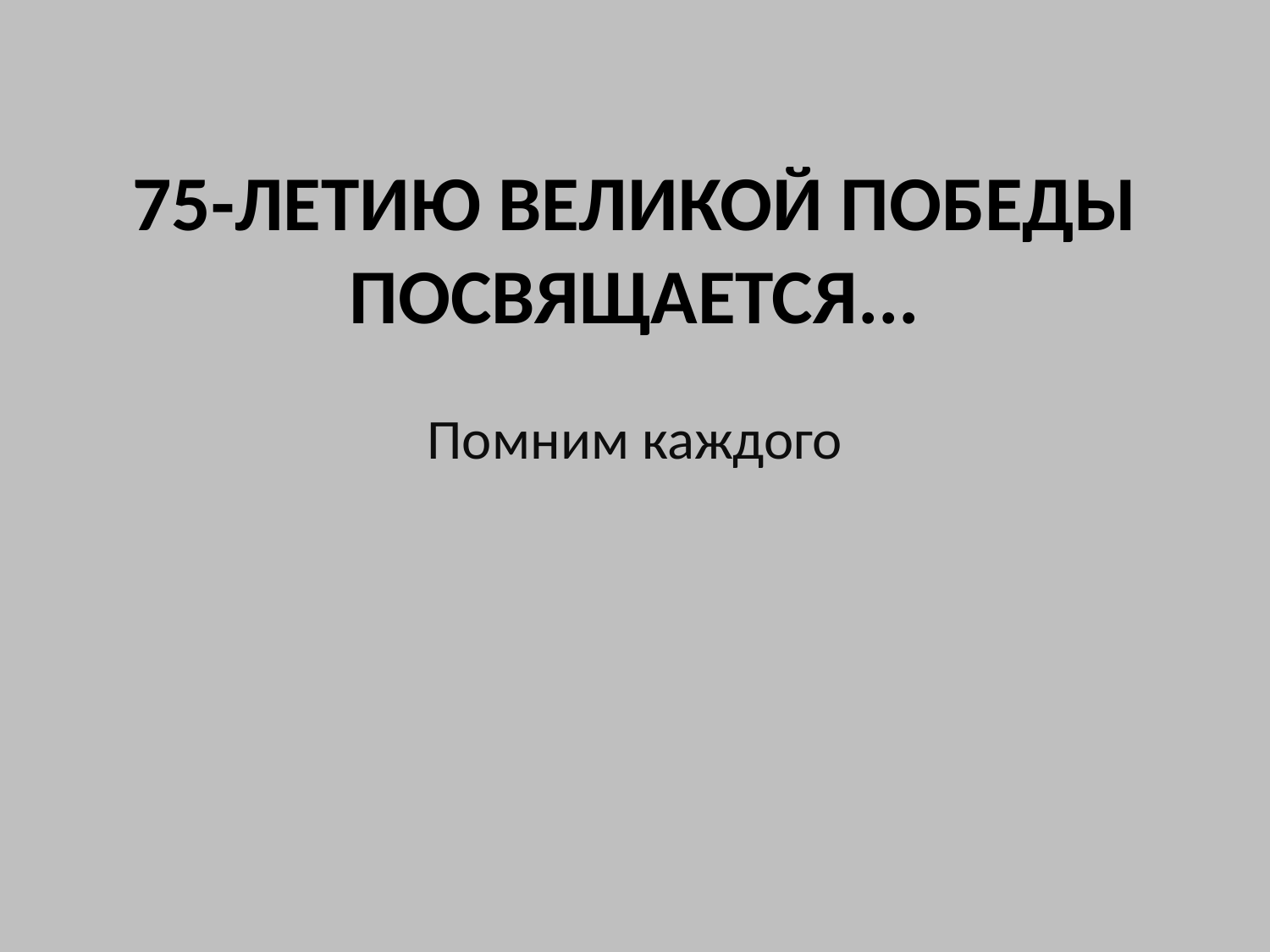

# 75-ЛЕТИЮ ВЕЛИКОЙ ПОБЕДЫ ПОСВЯЩАЕТСЯ...
Помним каждого